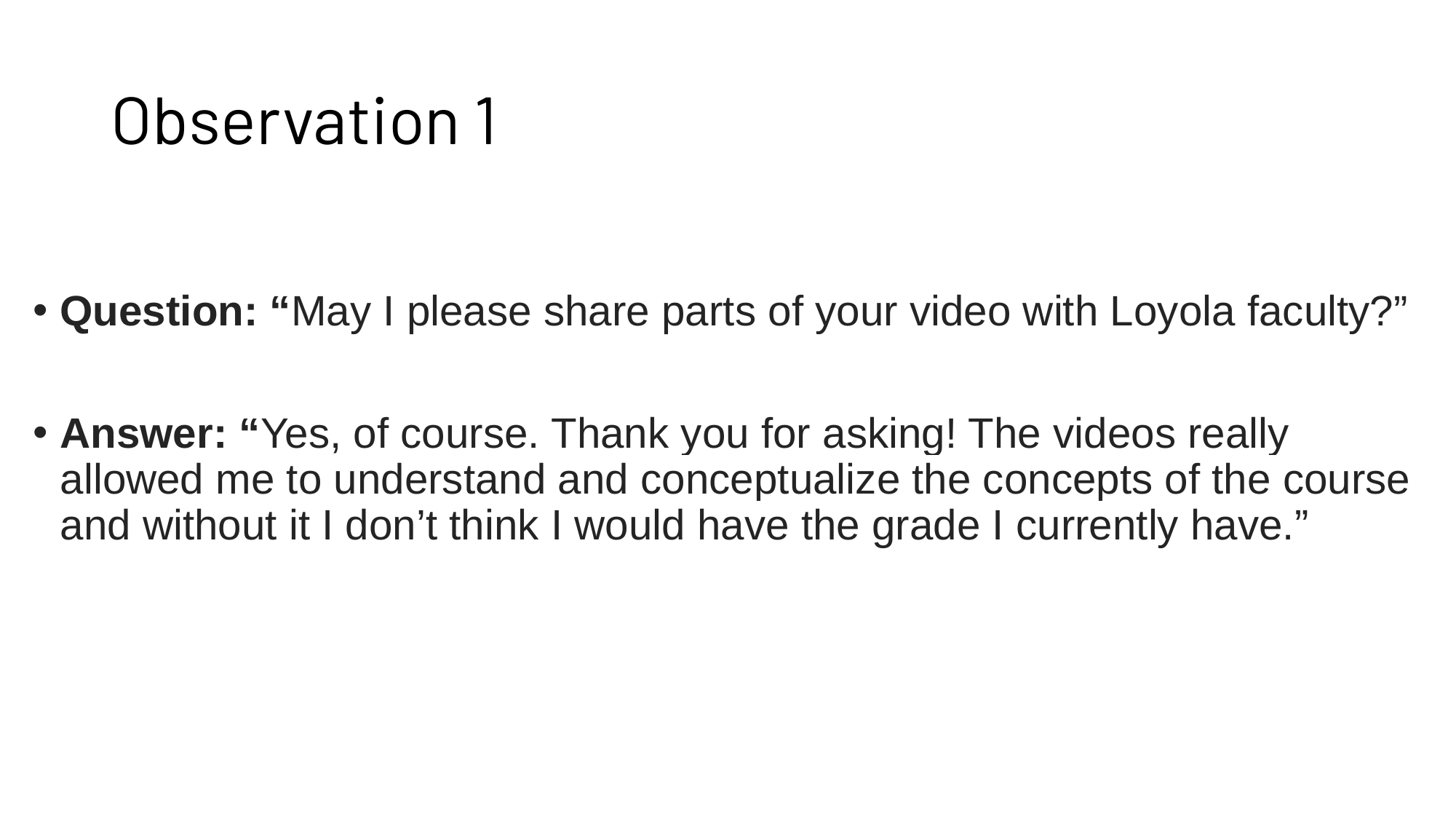

# Observation 1

Question: “May I please share parts of your video with Loyola faculty?”

Answer: “Yes, of course. Thank you for asking! The videos really allowed me to understand and conceptualize the concepts of the course and without it I don’t think I would have the grade I currently have.”